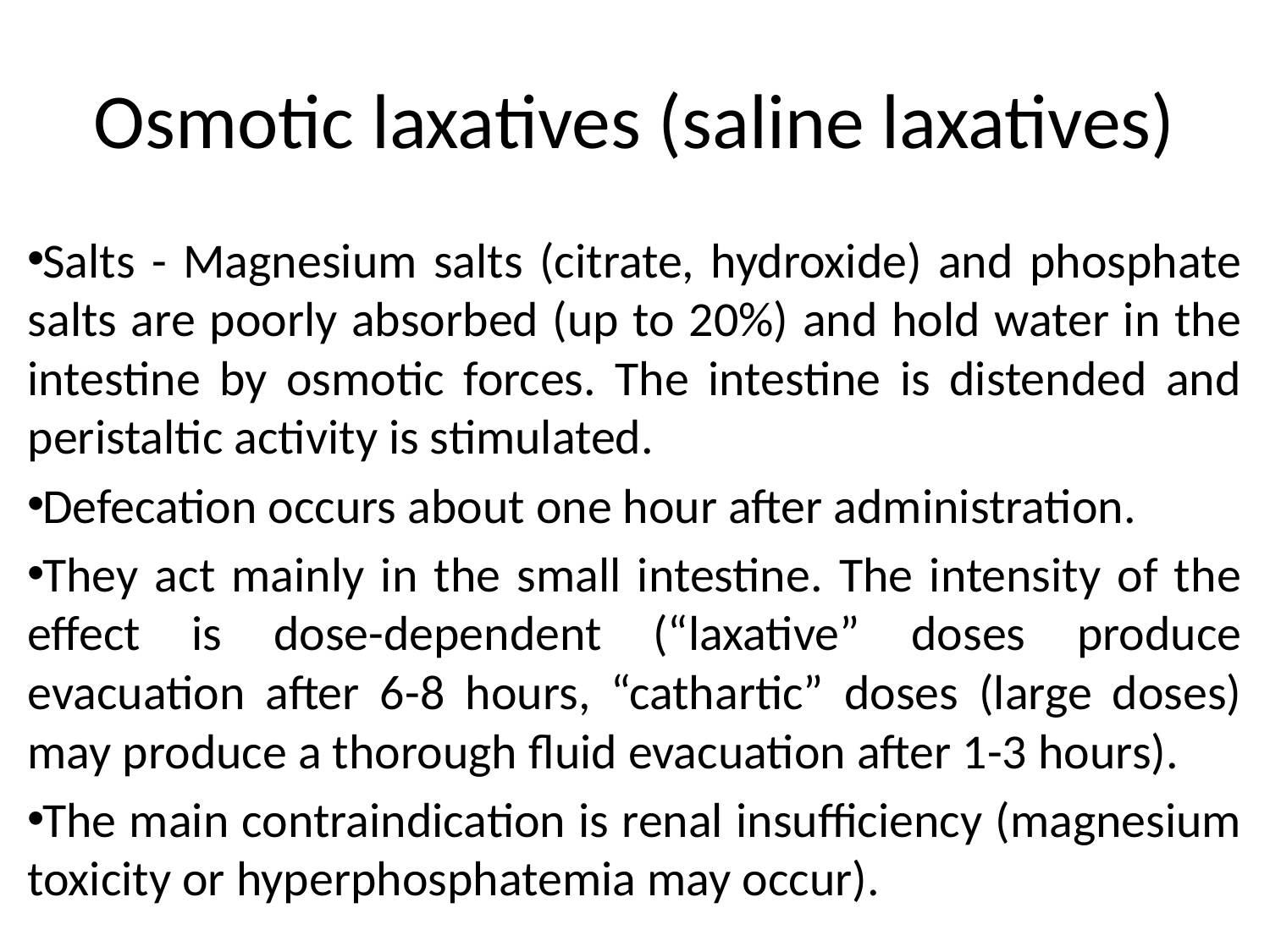

# Osmotic laxatives (saline laxatives)
Salts - Magnesium salts (citrate, hydroxide) and phosphate salts are poorly absorbed (up to 20%) and hold water in the intestine by osmotic forces. The intestine is distended and peristaltic activity is stimulated.
Defecation occurs about one hour after administration.
They act mainly in the small intestine. The intensity of the effect is dose-dependent (“laxative” doses produce evacuation after 6-8 hours, “cathartic” doses (large doses) may produce a thorough fluid evacuation after 1-3 hours).
The main contraindication is renal insufficiency (magnesium toxicity or hyperphosphatemia may occur).